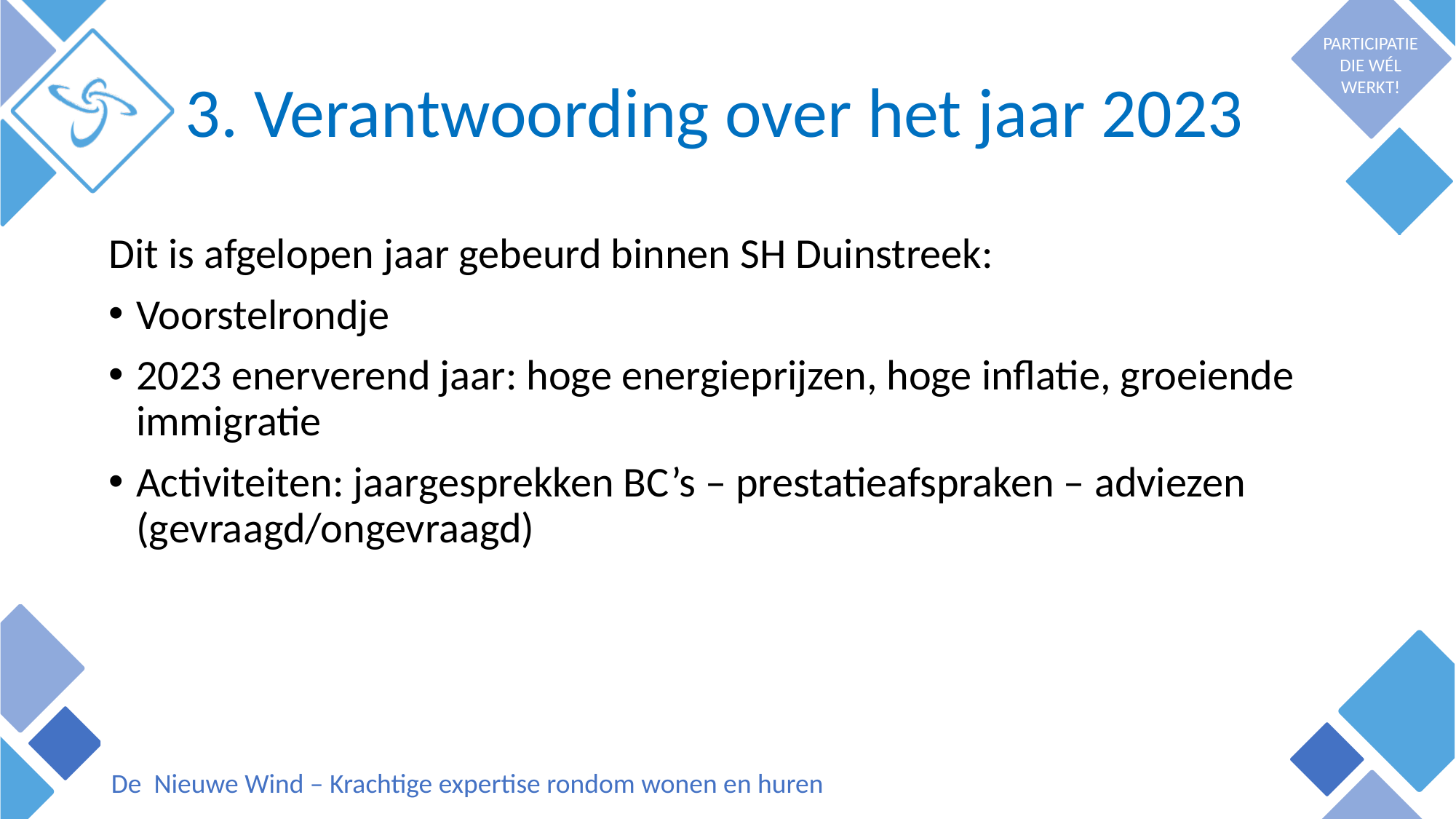

# 3. Verantwoording over het jaar 2023
Dit is afgelopen jaar gebeurd binnen SH Duinstreek:
Voorstelrondje
2023 enerverend jaar: hoge energieprijzen, hoge inflatie, groeiende immigratie
Activiteiten: jaargesprekken BC’s – prestatieafspraken – adviezen (gevraagd/ongevraagd)